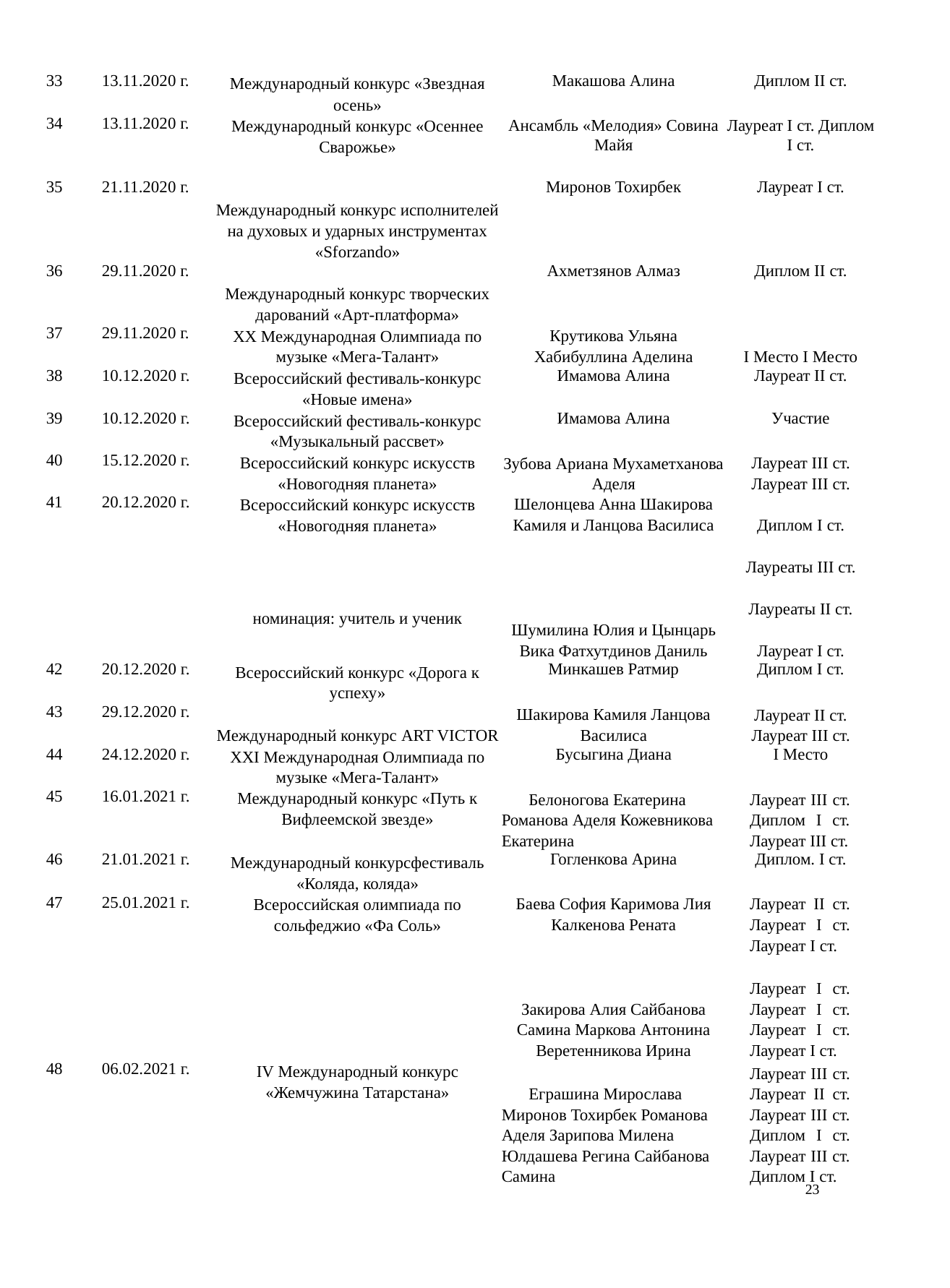

| 33 | 13.11.2020 г. | Международный конкурс «Звездная осень» | Макашова Алина | Диплом II ст. |
| --- | --- | --- | --- | --- |
| 34 | 13.11.2020 г. | Международный конкурс «Осеннее Сварожье» | Ансамбль «Мелодия» Совина Майя | Лауреат I ст. Диплом I ст. |
| 35 | 21.11.2020 г. | Международный конкурс исполнителей на духовых и ударных инструментах «Sforzandо» | Миронов Тохирбек | Лауреат I ст. |
| 36 | 29.11.2020 г. | Международный конкурс творческих дарований «Арт-платформа» | Ахметзянов Алмаз | Диплом II ст. |
| 37 | 29.11.2020 г. | XX Международная Олимпиада по музыке «Мега-Талант» | Крутикова Ульяна Хабибуллина Аделина | I Место I Место |
| 38 | 10.12.2020 г. | Всероссийский фестиваль-конкурс «Новые имена» | Имамова Алина | Лауреат II ст. |
| 39 | 10.12.2020 г. | Всероссийский фестиваль-конкурс «Музыкальный рассвет» | Имамова Алина | Участие |
| 40 | 15.12.2020 г. | Всероссийский конкурс искусств «Новогодняя планета» | Зубова Ариана Мухаметханова Аделя | Лауреат III ст. Лауреат III ст. |
| 41 | 20.12.2020 г. | Всероссийский конкурс искусств «Новогодняя планета» | Шелонцева Анна Шакирова Камиля и Ланцова Василиса | Диплом I ст. Лауреаты III ст. |
|  |  | номинация: учитель и ученик | Шумилина Юлия и Цынцарь Вика Фатхутдинов Даниль | Лауреаты II ст. Лауреат I ст. |
| 42 | 20.12.2020 г. | Всероссийский конкурс «Дорога к успеху» | Минкашев Ратмир | Диплом I ст. |
| 43 | 29.12.2020 г. | Международный конкурс ART VICTOR | Шакирова Камиля Ланцова Василиса | Лауреат II ст. Лауреат III ст. |
| 44 | 24.12.2020 г. | XXI Международная Олимпиада по музыке «Мега-Талант» | Бусыгина Диана | I Место |
| 45 | 16.01.2021 г. | Международный конкурс «Путь к Вифлеемской звезде» | Белоногова Екатерина Романова Аделя Кожевникова Екатерина | Лауреат III ст. Диплом I ст. Лауреат III ст. |
| 46 | 21.01.2021 г. | Международный конкурсфестиваль «Коляда, коляда» | Гогленкова Арина | Диплом. I ст. |
| 47 | 25.01.2021 г. | Всероссийская олимпиада по сольфеджио «Фа Соль» | Баева София Каримова Лия Калкенова Рената | Лауреат II ст. Лауреат I ст. Лауреат I ст. |
|  |  |  | Закирова Алия Сайбанова Самина Маркова Антонина Веретенникова Ирина | Лауреат I ст. Лауреат I ст. Лауреат I ст. Лауреат I ст. |
| 48 | 06.02.2021 г. | IV Международный конкурс «Жемчужина Татарстана» | Еграшина Мирослава Миронов Тохирбек Романова Аделя Зарипова Милена Юлдашева Регина Сайбанова Самина | Лауреат III ст. Лауреат II ст. Лауреат III ст. Диплом I ст. Лауреат III ст. Диплом I ст. |
23